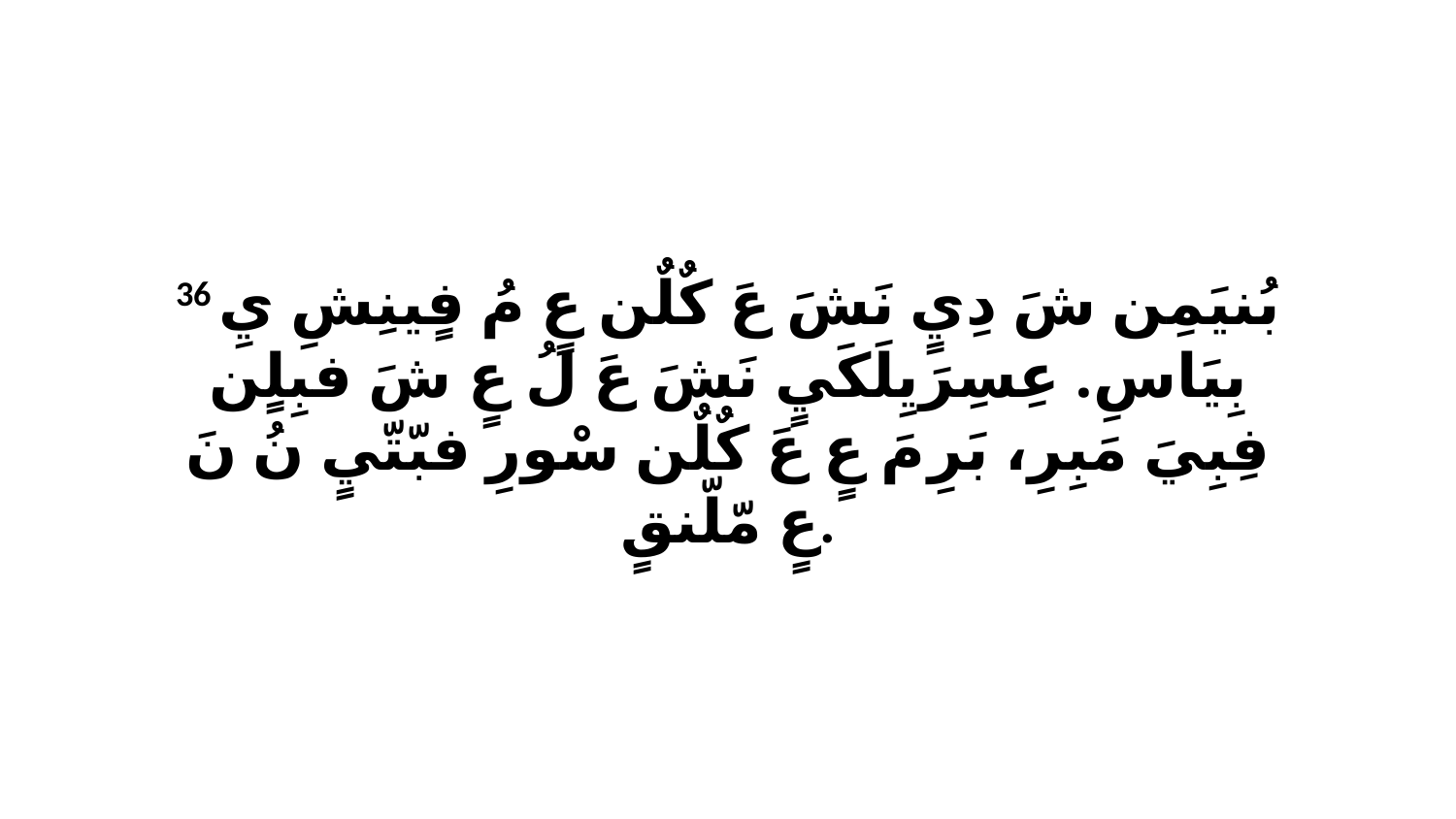

36 بُنيَمِن شَ دِيٍ نَشَ عَ كٌلٌن عٍ مُ فٍينِشِ يِ بِيَاسِ. عِسِرَيِلَكَيٍ نَشَ عَ لُ عٍ شَ فبِلٍن فِبِيَ مَبِرِ، بَرِ مَ عٍ عَ كٌلٌن سْورِ فبّتّيٍ نُ نَ عٍ مّلّنقٍ.